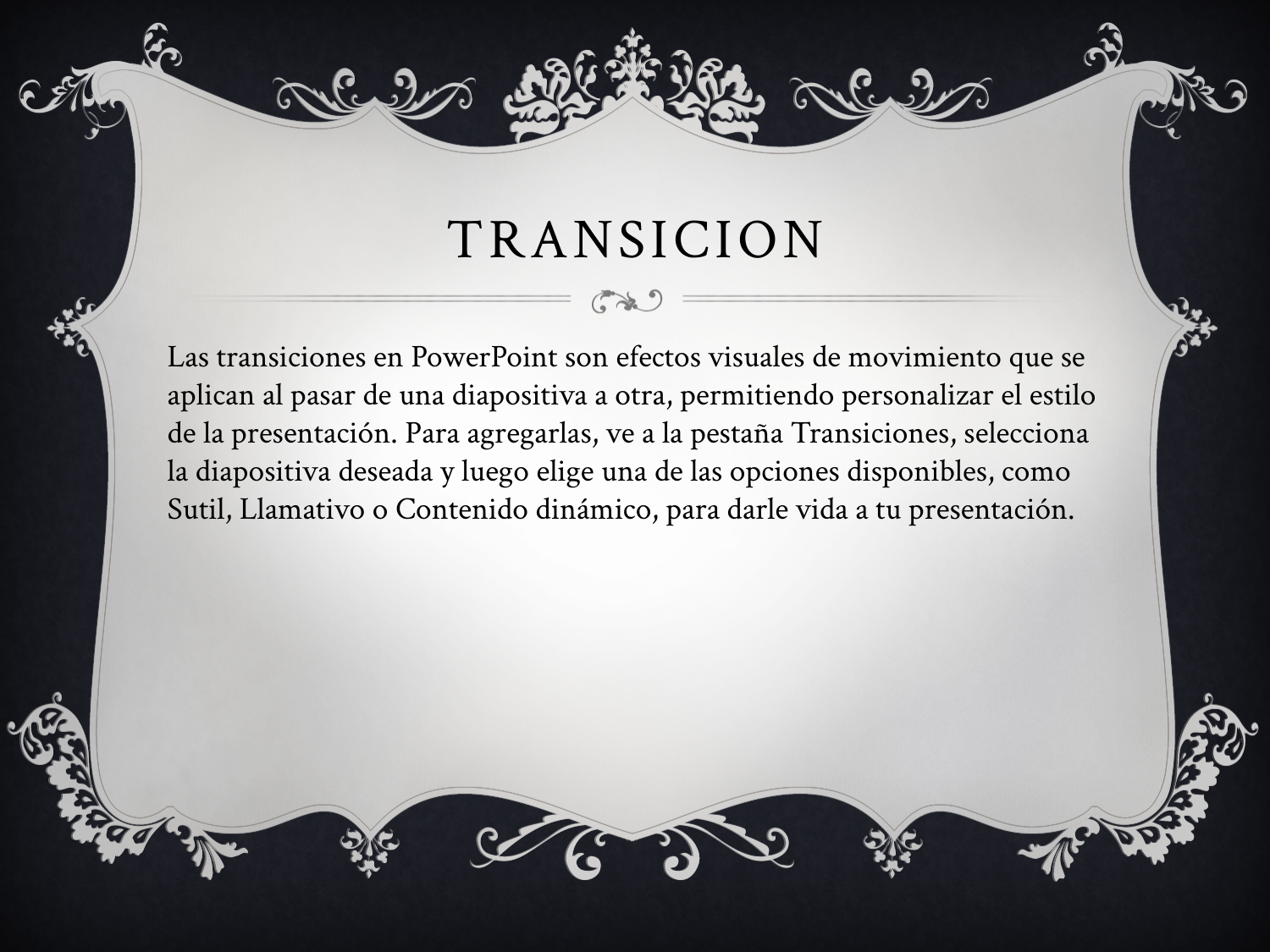

# Transicion
Las transiciones en PowerPoint son efectos visuales de movimiento que se aplican al pasar de una diapositiva a otra, permitiendo personalizar el estilo de la presentación. Para agregarlas, ve a la pestaña Transiciones, selecciona la diapositiva deseada y luego elige una de las opciones disponibles, como Sutil, Llamativo o Contenido dinámico, para darle vida a tu presentación.